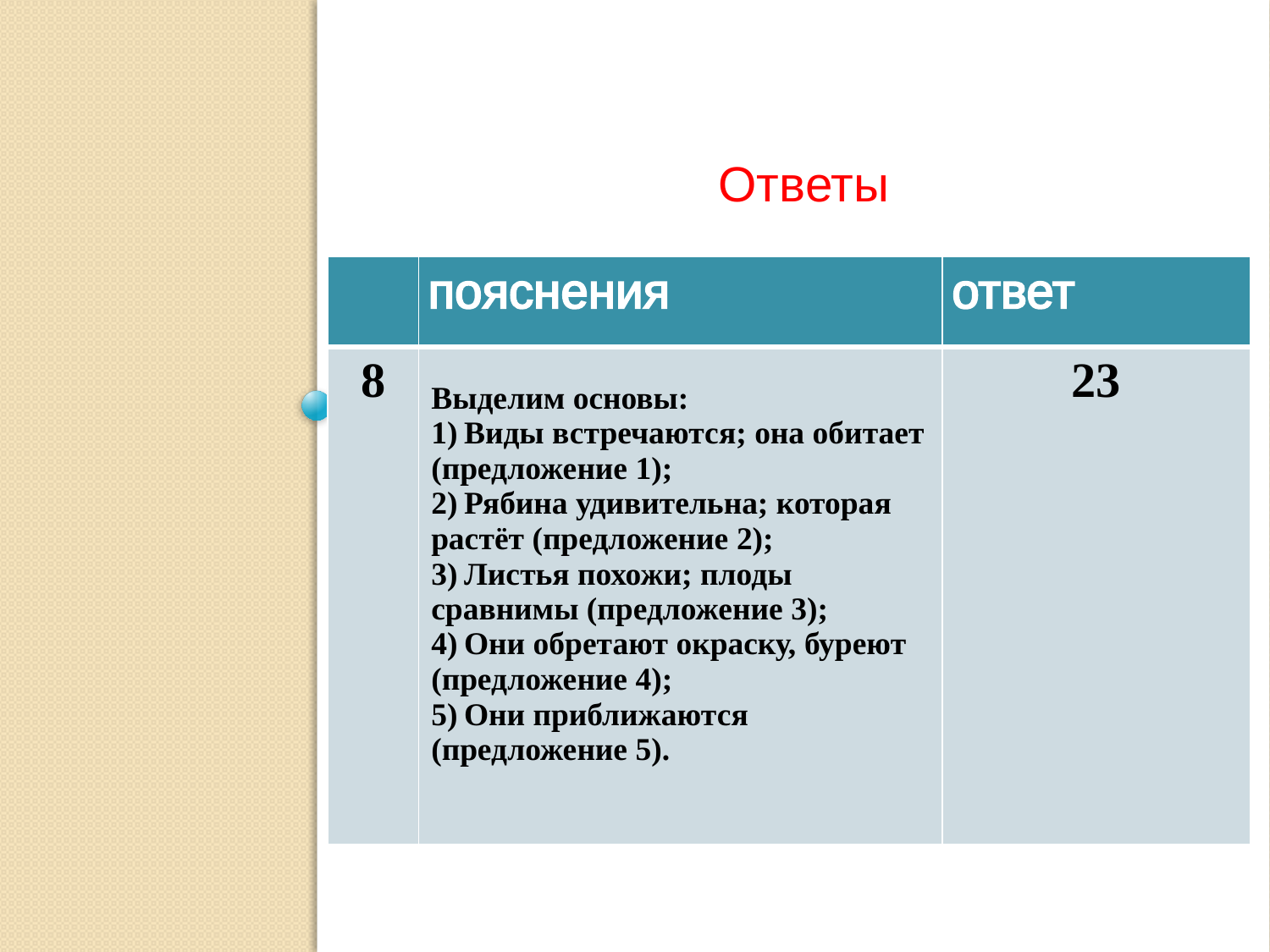

Ответы
|  | пояснения | ответ |
| --- | --- | --- |
| 8 | Выделим основы: 1) Виды встречаются; она обитает (предложение 1); 2) Рябина удивительна; которая растёт (предложение 2); 3) Листья похожи; плоды сравнимы (предложение 3); 4) Они обретают окраску, буреют (предложение 4); 5) Они приближаются (предложение 5). | 23 |
#